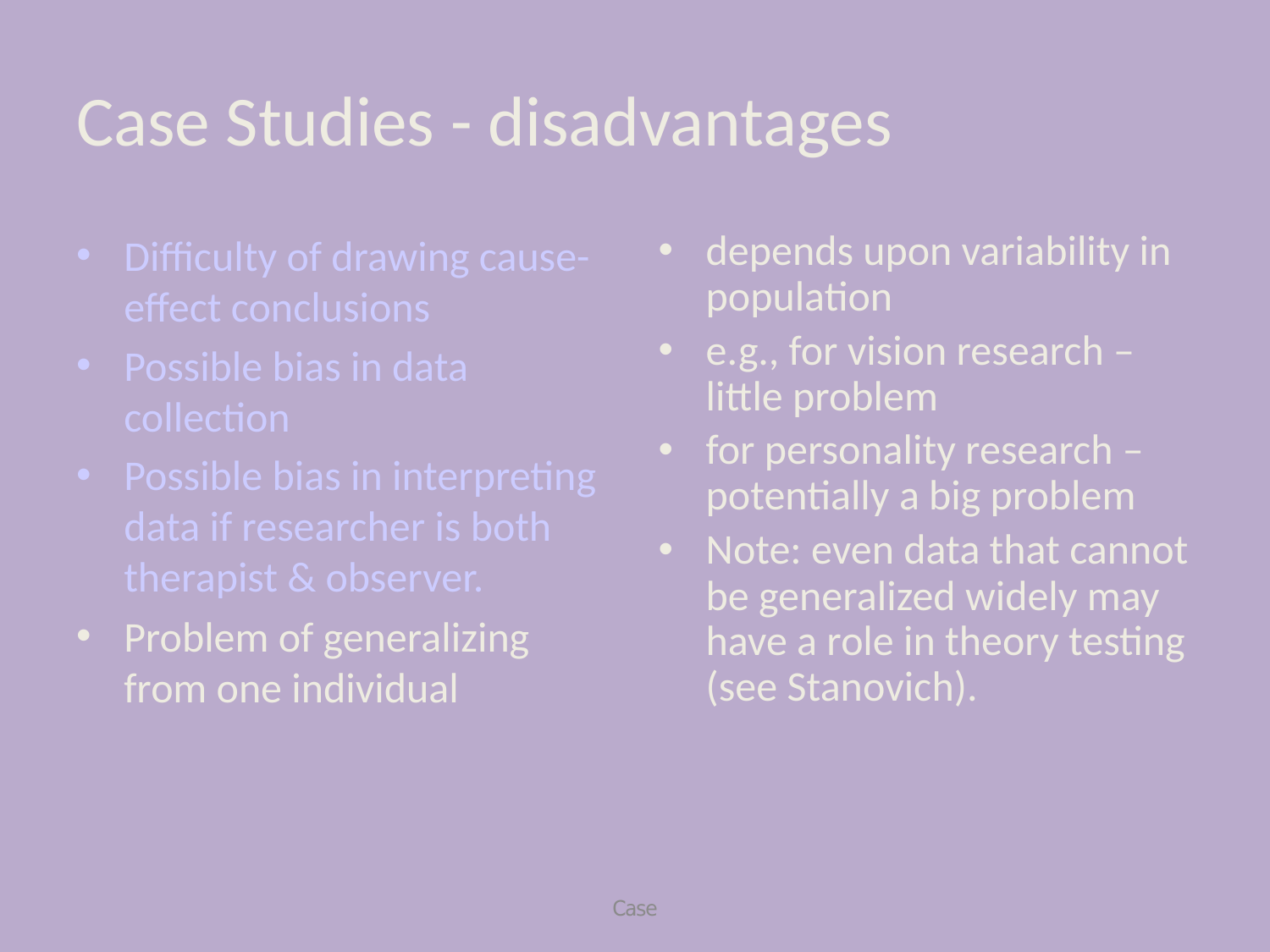

# Case Studies - disadvantages
Difficulty of drawing cause-effect conclusions
Possible bias in data collection
Possible bias in interpreting data if researcher is both therapist & observer.
Problem of generalizing from one individual
depends upon variability in population
e.g., for vision research – little problem
for personality research – potentially a big problem
Note: even data that cannot be generalized widely may have a role in theory testing (see Stanovich).
Case